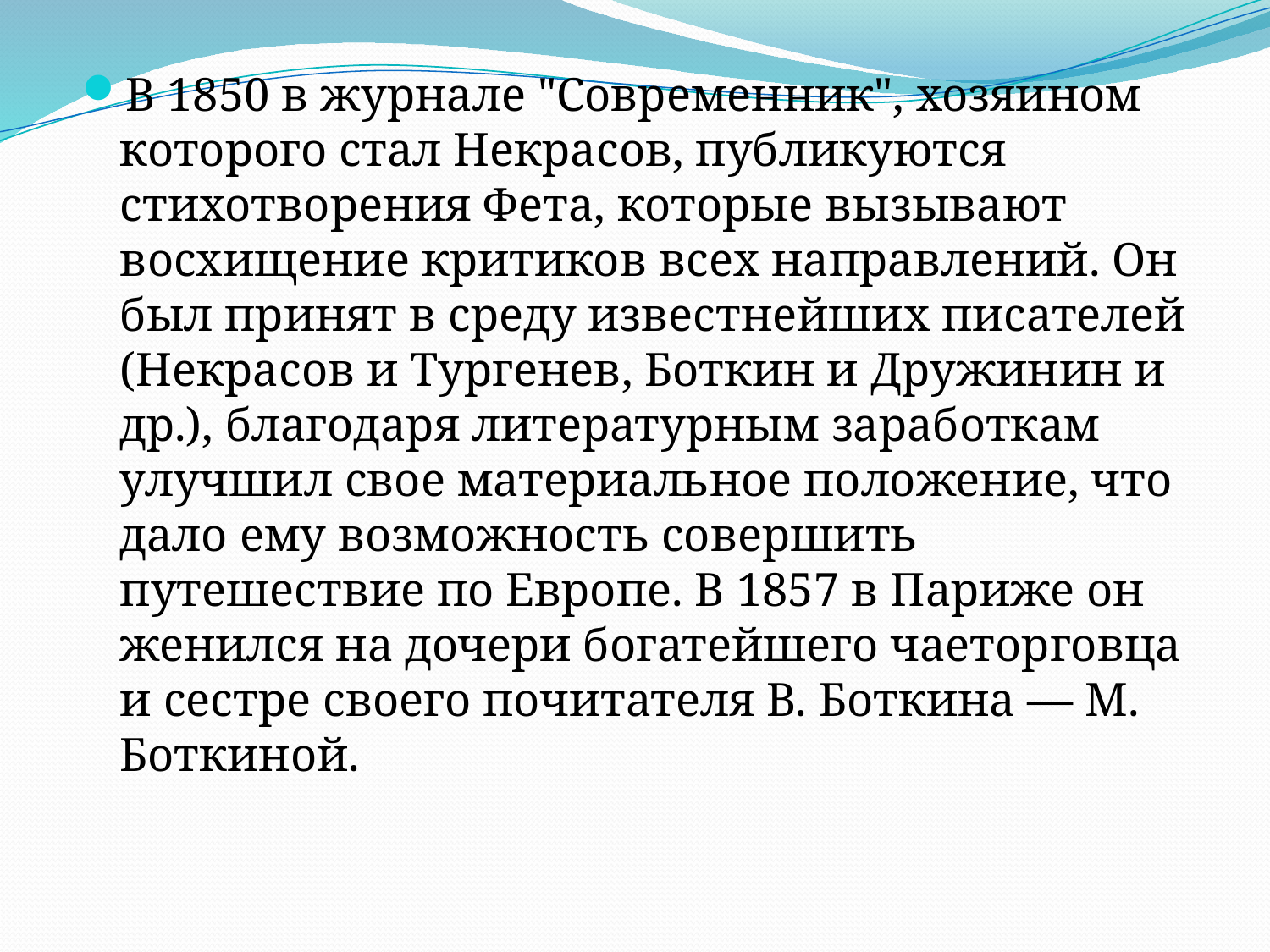

В 1850 в журнале "Современник", хозяином которого стал Некрасов, публикуются стихотворения Фета, которые вызывают восхищение критиков всех направлений. Он был принят в среду известнейших писателей (Некрасов и Тургенев, Боткин и Дружинин и др.), благодаря литературным заработкам улучшил свое материальное положение, что дало ему возможность совершить путешествие по Европе. В 1857 в Париже он женился на дочери богатейшего чаеторговца и сестре своего почитателя В. Боткина — М. Боткиной.